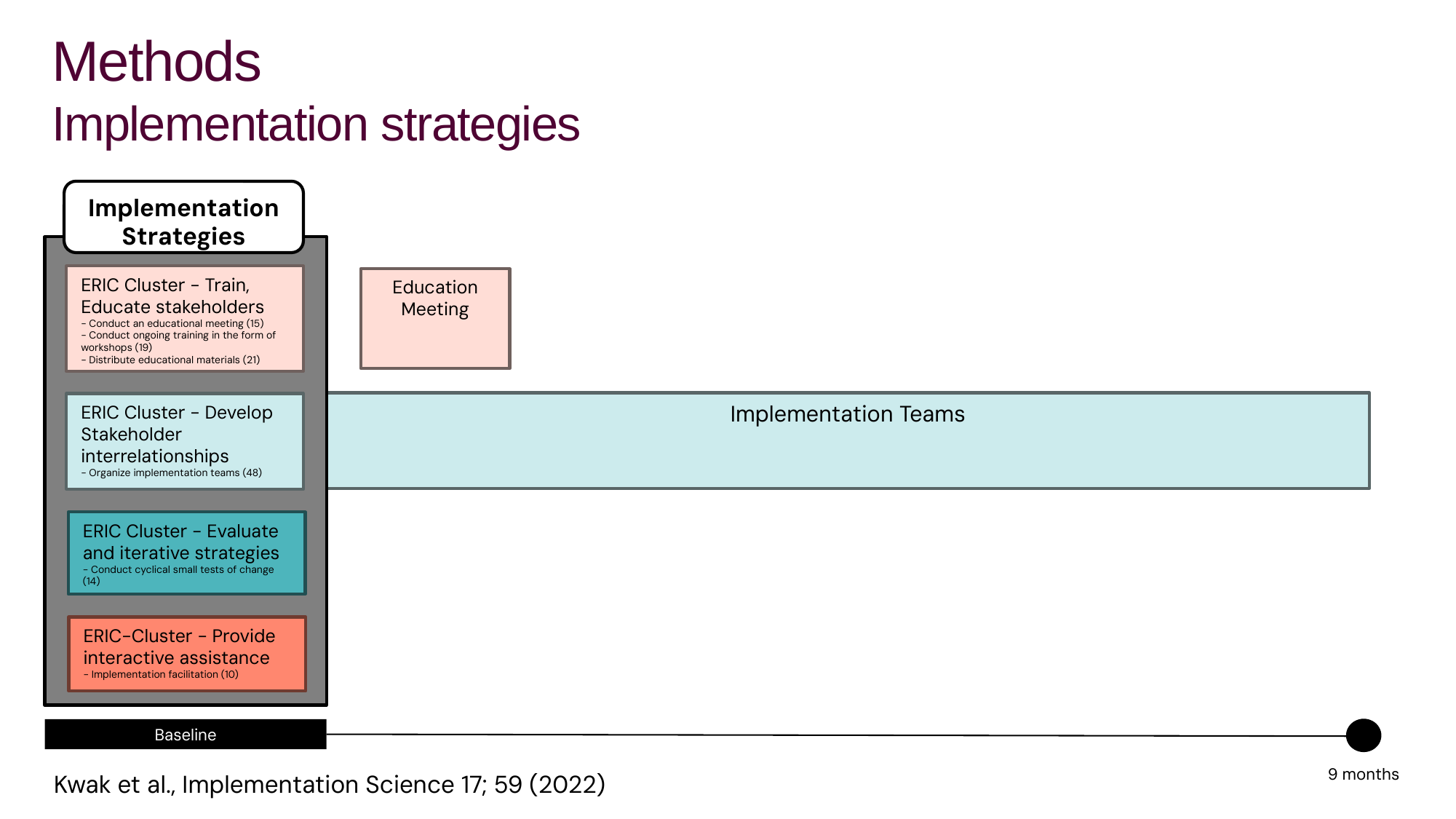

# Methods Implementation strategies
Implementation Strategies
ERIC Cluster - Train, Educate stakeholders
- Conduct an educational meeting (15)
- Conduct ongoing training in the form of workshops (19)
- Distribute educational materials (21)
ERIC Cluster - Develop Stakeholder interrelationships
- Organize implementation teams (48)
ERIC Cluster - Evaluate and iterative strategies
- Conduct cyclical small tests of change (14)
ERIC-Cluster - Provide interactive assistance
- Implementation facilitation (10)

Education Meeting
Workshop
1
Workshop 2
Workshop 3
Workshop 5
Workshop 4
Implementation Teams

Cycles
P
D
S
A
Cycles
P
D
S
A
Cycles
P
D
S
A
Cycles
P
D
S
A

Internal Facilitator

Baseline
9 months
Kwak et al., Implementation Science 17; 59 (2022)